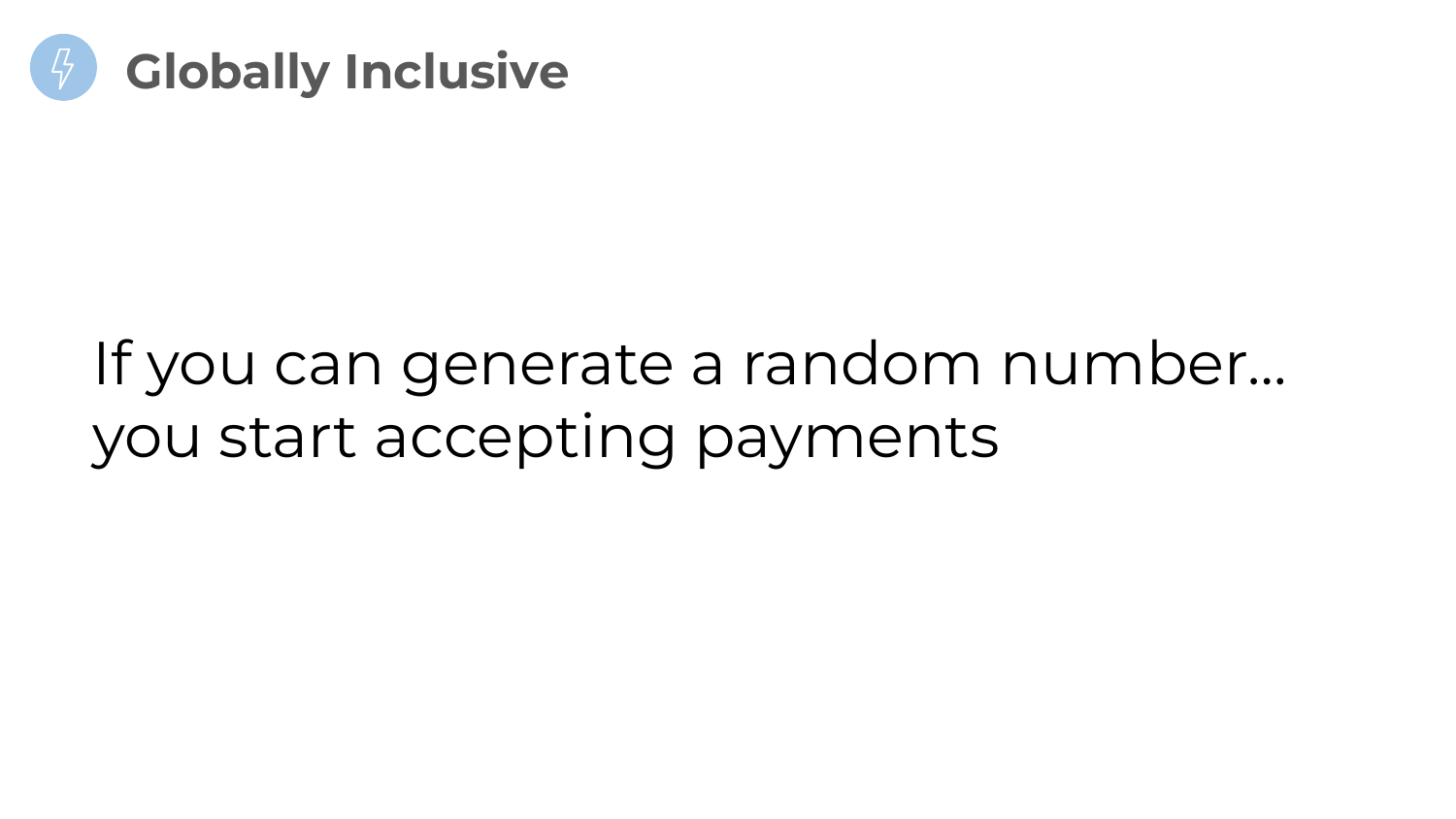

Globally Inclusive

# If you can generate a random number… you start accepting payments